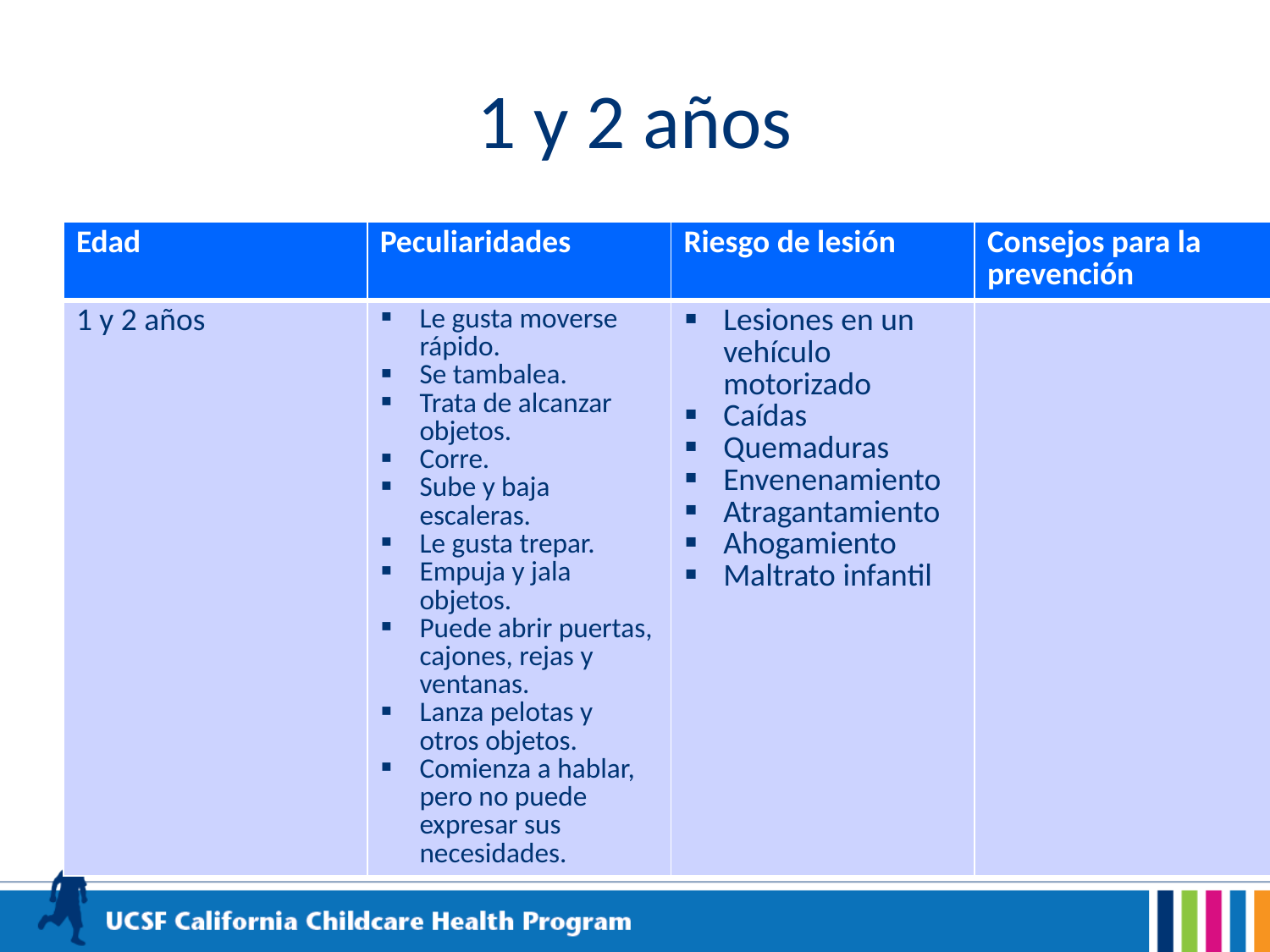

# 1 y 2 años
| Edad | Peculiaridades | Riesgo de lesión | Consejos para la prevención |
| --- | --- | --- | --- |
| 1 y 2 años | Le gusta moverse rápido. Se tambalea. Trata de alcanzar objetos. Corre. Sube y baja escaleras. Le gusta trepar. Empuja y jala objetos. Puede abrir puertas, cajones, rejas y ventanas. Lanza pelotas y otros objetos. Comienza a hablar, pero no puede expresar sus necesidades. | Lesiones en un vehículo motorizado Caídas Quemaduras Envenenamiento Atragantamiento Ahogamiento Maltrato infantil |  |